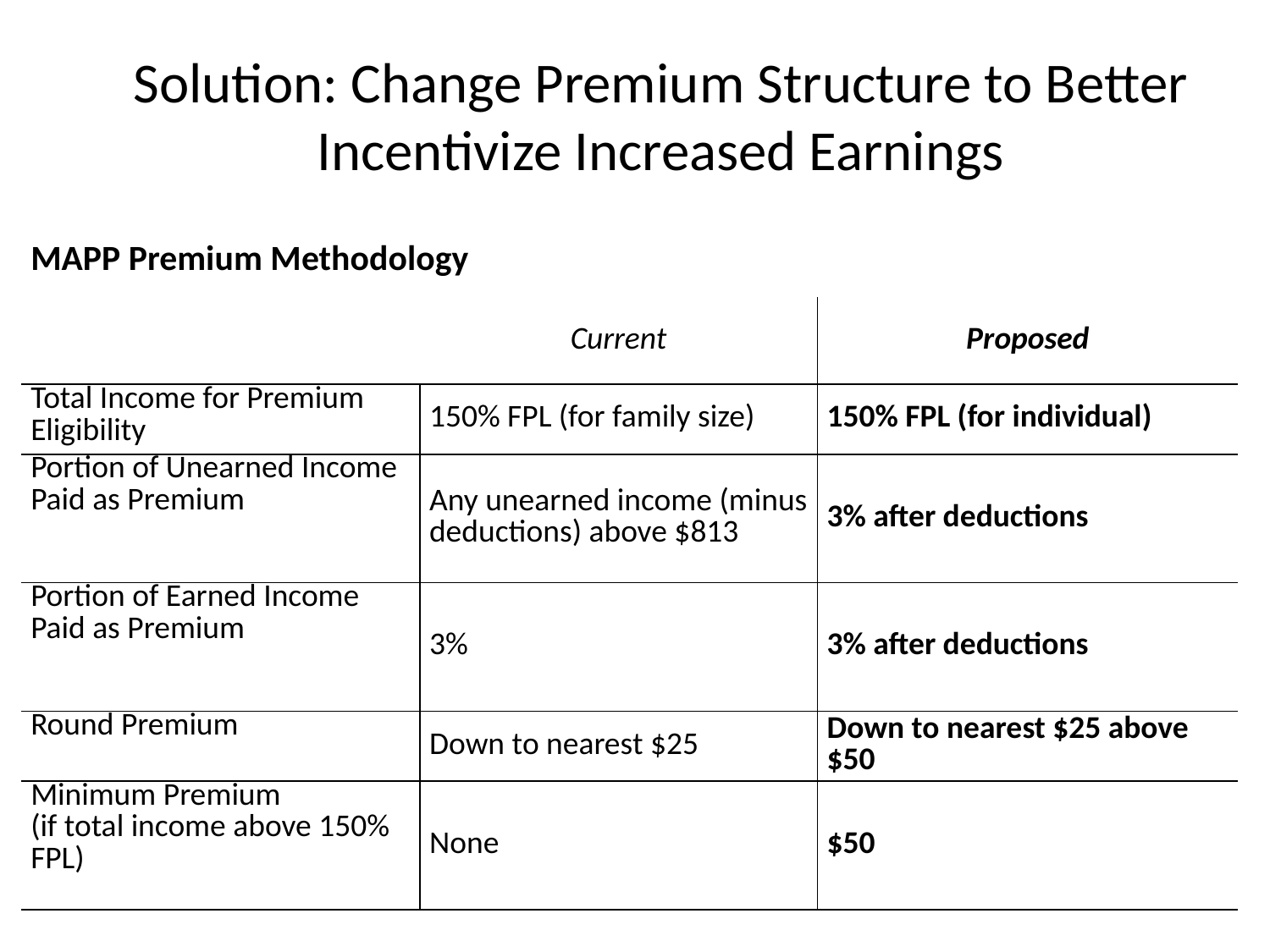

# Solution: Change Premium Structure to Better Incentivize Increased Earnings
| MAPP Premium Methodology |  |  |
| --- | --- | --- |
|  | Current | Proposed |
| Total Income for Premium Eligibility | 150% FPL (for family size) | 150% FPL (for individual) |
| Portion of Unearned Income Paid as Premium | Any unearned income (minus deductions) above $813 | 3% after deductions |
| Portion of Earned Income Paid as Premium | 3% | 3% after deductions |
| Round Premium | Down to nearest $25 | Down to nearest $25 above $50 |
| Minimum Premium (if total income above 150% FPL) | None | $50 |